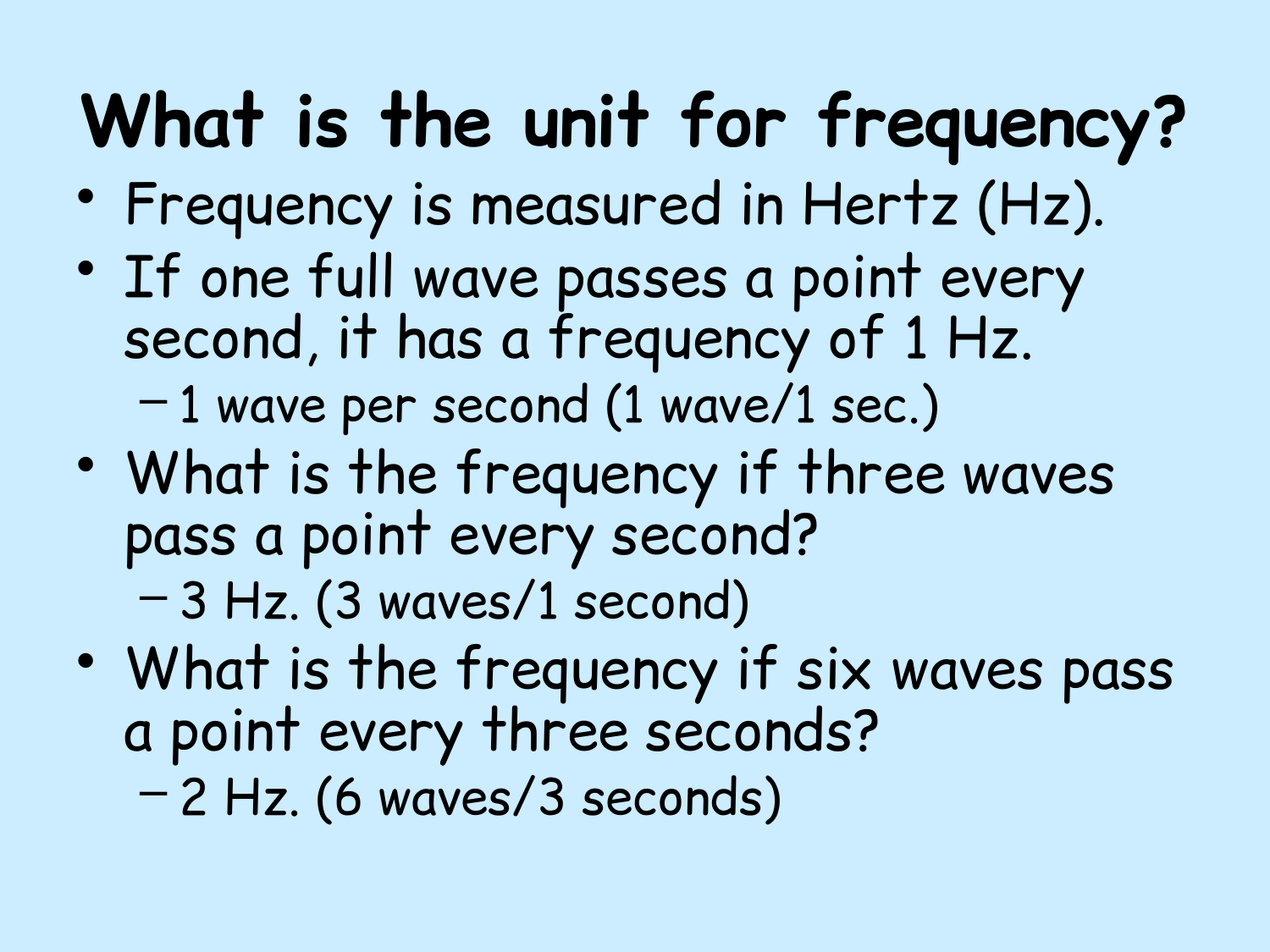

# What is the unit for frequency?
Frequency is measured in Hertz (Hz).
If one full wave passes a point every second, it has a frequency of 1 Hz.
1 wave per second (1 wave/1 sec.)
What is the frequency if three waves pass a point every second?
3 Hz. (3 waves/1 second)
What is the frequency if six waves pass a point every three seconds?
2 Hz. (6 waves/3 seconds)